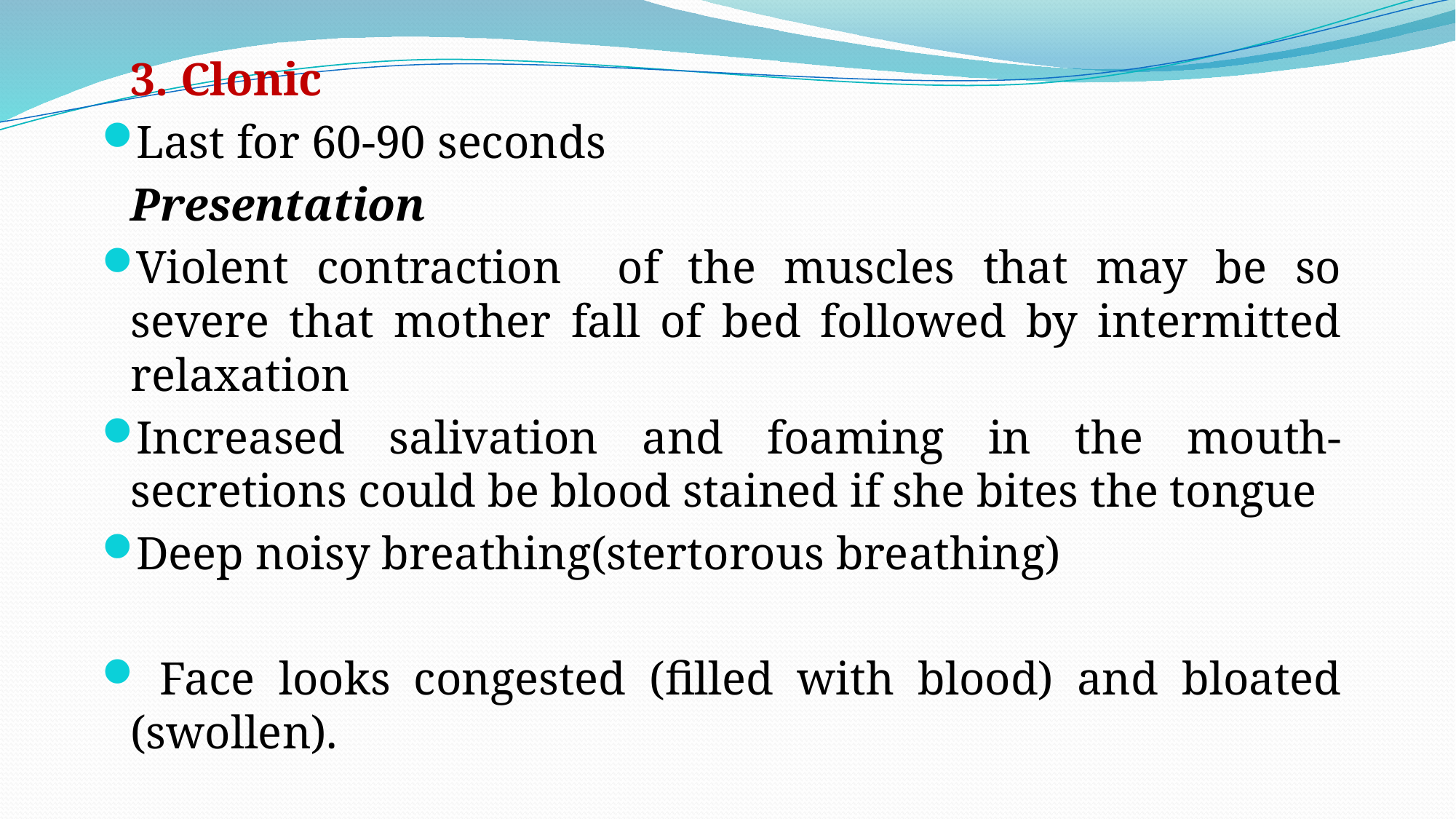

3. Clonic
Last for 60-90 seconds
	Presentation
Violent contraction  of the muscles that may be so severe that mother fall of bed followed by intermitted relaxation
Increased salivation and foaming in the mouth-secretions could be blood stained if she bites the tongue
Deep noisy breathing(stertorous breathing)

 Face looks congested (filled with blood) and bloated (swollen).